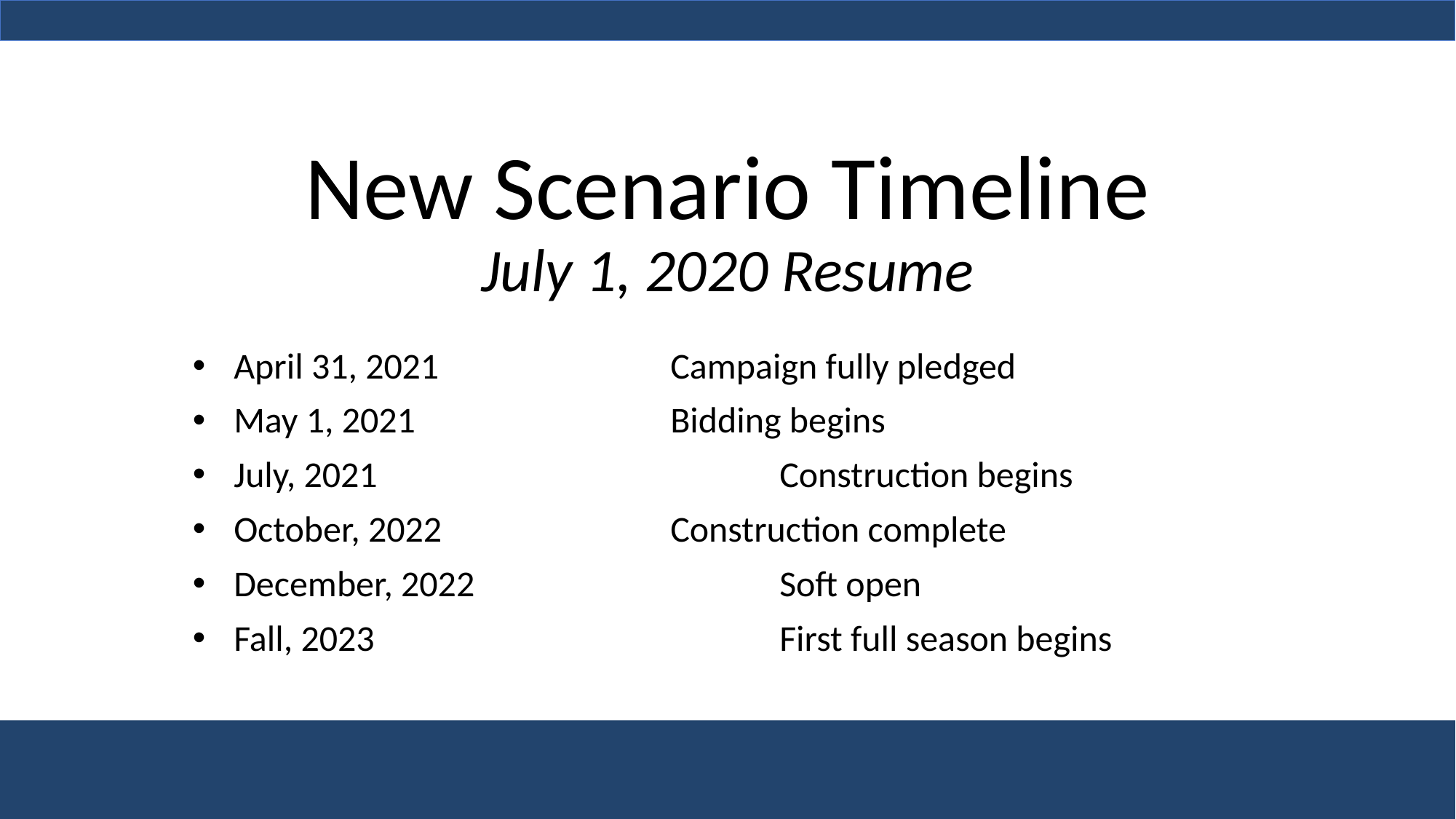

# New Scenario Timeline July 1, 2020 Resume
April 31, 2021			Campaign fully pledged
May 1, 2021			Bidding begins
July, 2021				Construction begins
October, 2022			Construction complete
December, 2022			Soft open
Fall, 2023				First full season begins

Cain Center for the Arts - CONFIDENTIAL
13